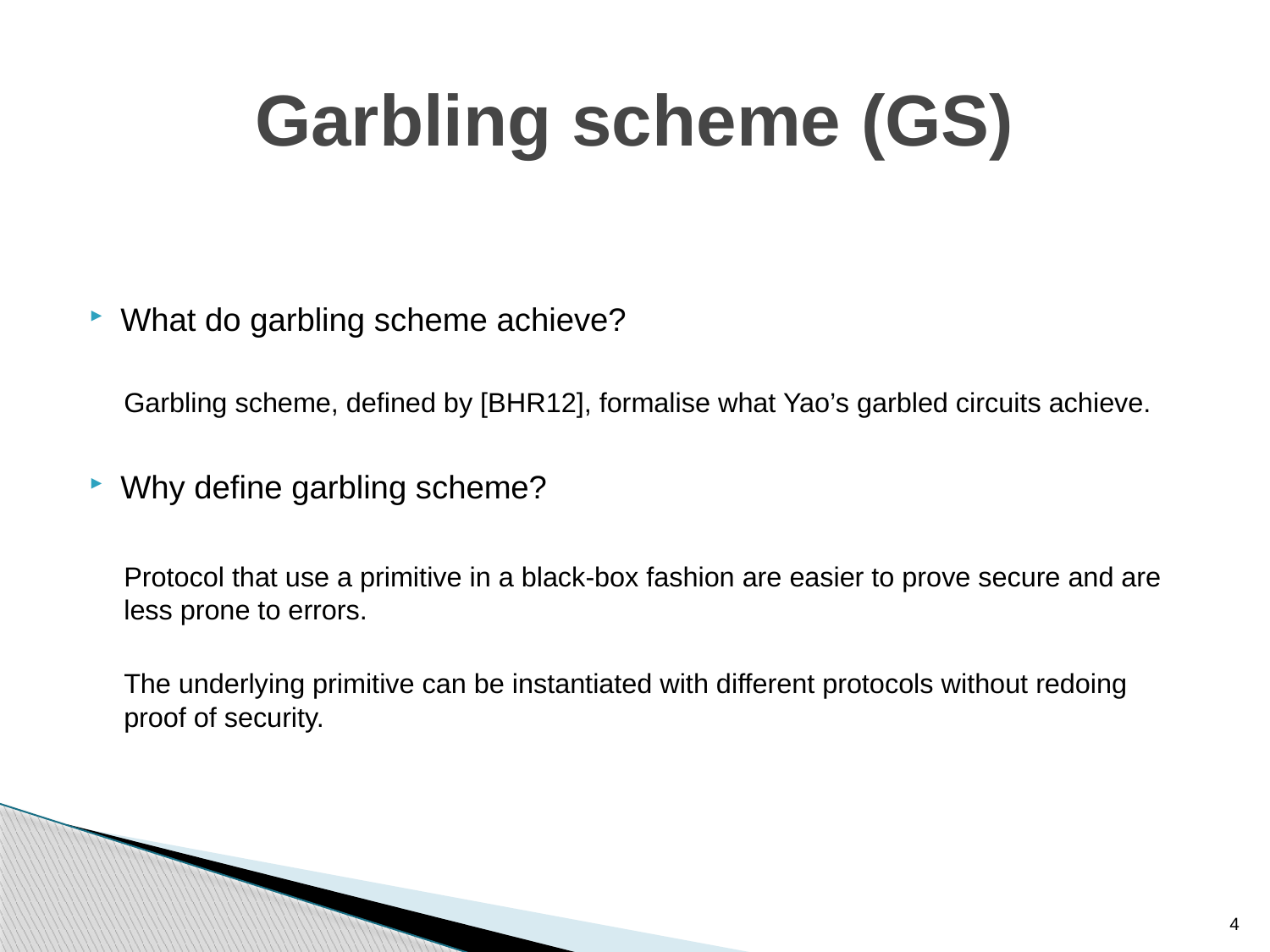

# Garbling scheme (GS)

What do garbling scheme achieve?

Garbling scheme, defined by [BHR12], formalise what Yao’s garbled circuits achieve.

Why define garbling scheme?

Protocol that use a primitive in a black-box fashion are easier to prove secure and are less prone to errors.

The underlying primitive can be instantiated with different protocols without redoing proof of security.

4